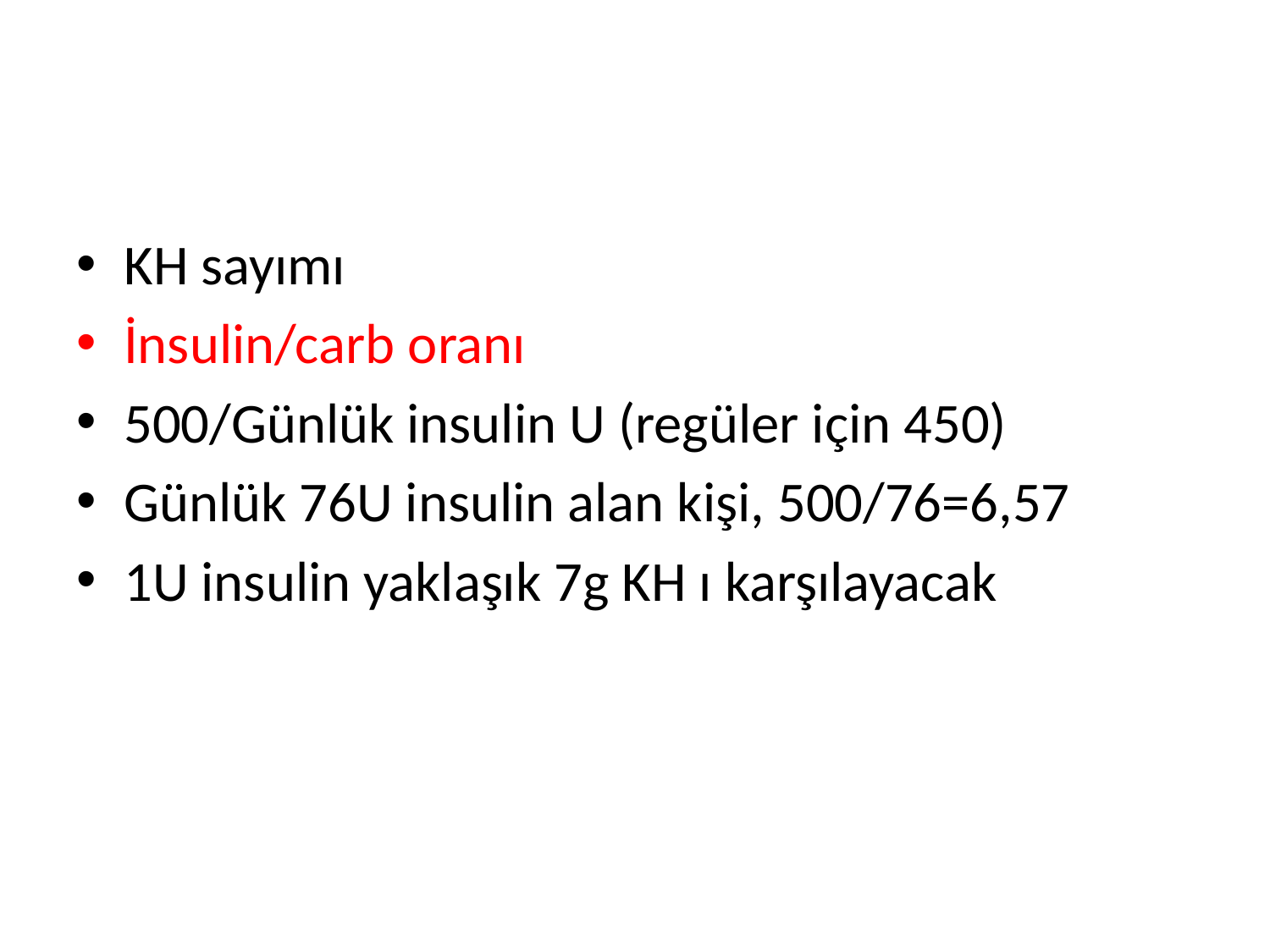

#
KH sayımı
İnsulin/carb oranı
500/Günlük insulin U (regüler için 450)
Günlük 76U insulin alan kişi, 500/76=6,57
1U insulin yaklaşık 7g KH ı karşılayacak